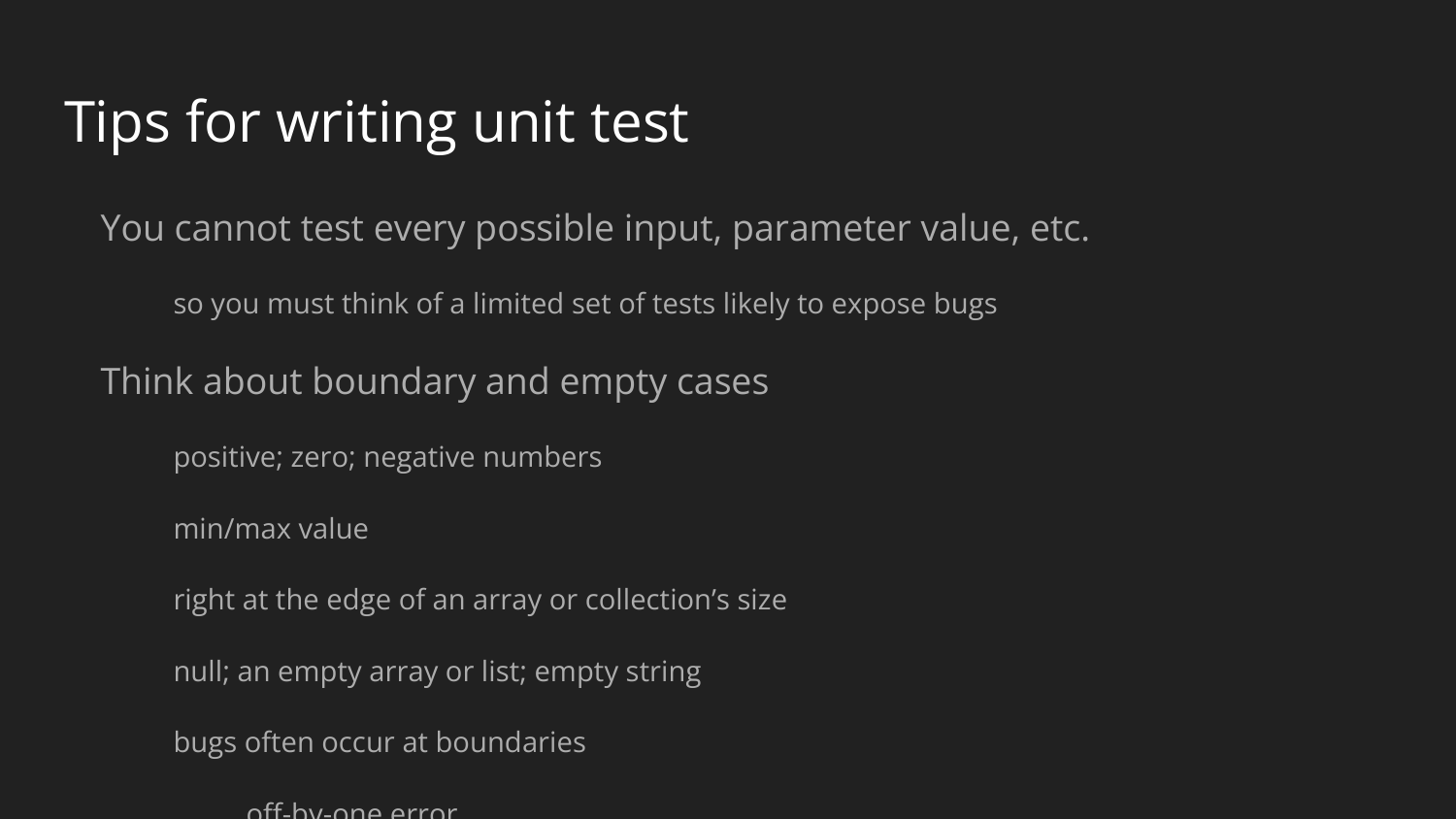

# Tips for writing unit test
You cannot test every possible input, parameter value, etc.
so you must think of a limited set of tests likely to expose bugs
Think about boundary and empty cases
positive; zero; negative numbers
min/max value
right at the edge of an array or collection’s size
null; an empty array or list; empty string
bugs often occur at boundaries
off-by-one error
forget to handle empty container
arithmetic overflow
Test behavior in combination
maybe add usually works, but fails after you call remove
make multiple calls; maybe size fails the second time only